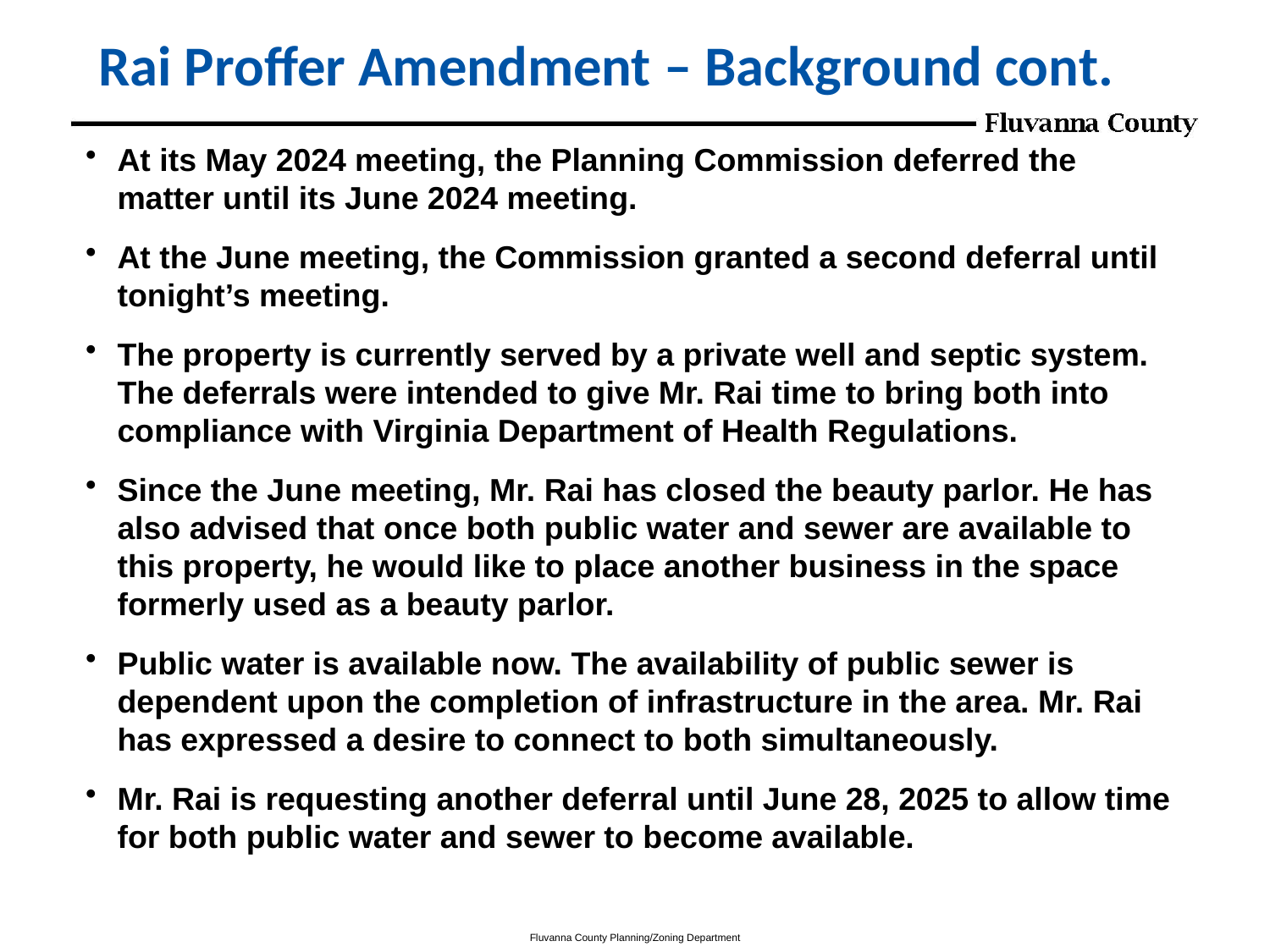

# Rai Proffer Amendment – Background cont.
At its May 2024 meeting, the Planning Commission deferred the matter until its June 2024 meeting.
At the June meeting, the Commission granted a second deferral until tonight’s meeting.
The property is currently served by a private well and septic system. The deferrals were intended to give Mr. Rai time to bring both into compliance with Virginia Department of Health Regulations.
Since the June meeting, Mr. Rai has closed the beauty parlor. He has also advised that once both public water and sewer are available to this property, he would like to place another business in the space formerly used as a beauty parlor.
Public water is available now. The availability of public sewer is dependent upon the completion of infrastructure in the area. Mr. Rai has expressed a desire to connect to both simultaneously.
Mr. Rai is requesting another deferral until June 28, 2025 to allow time for both public water and sewer to become available.